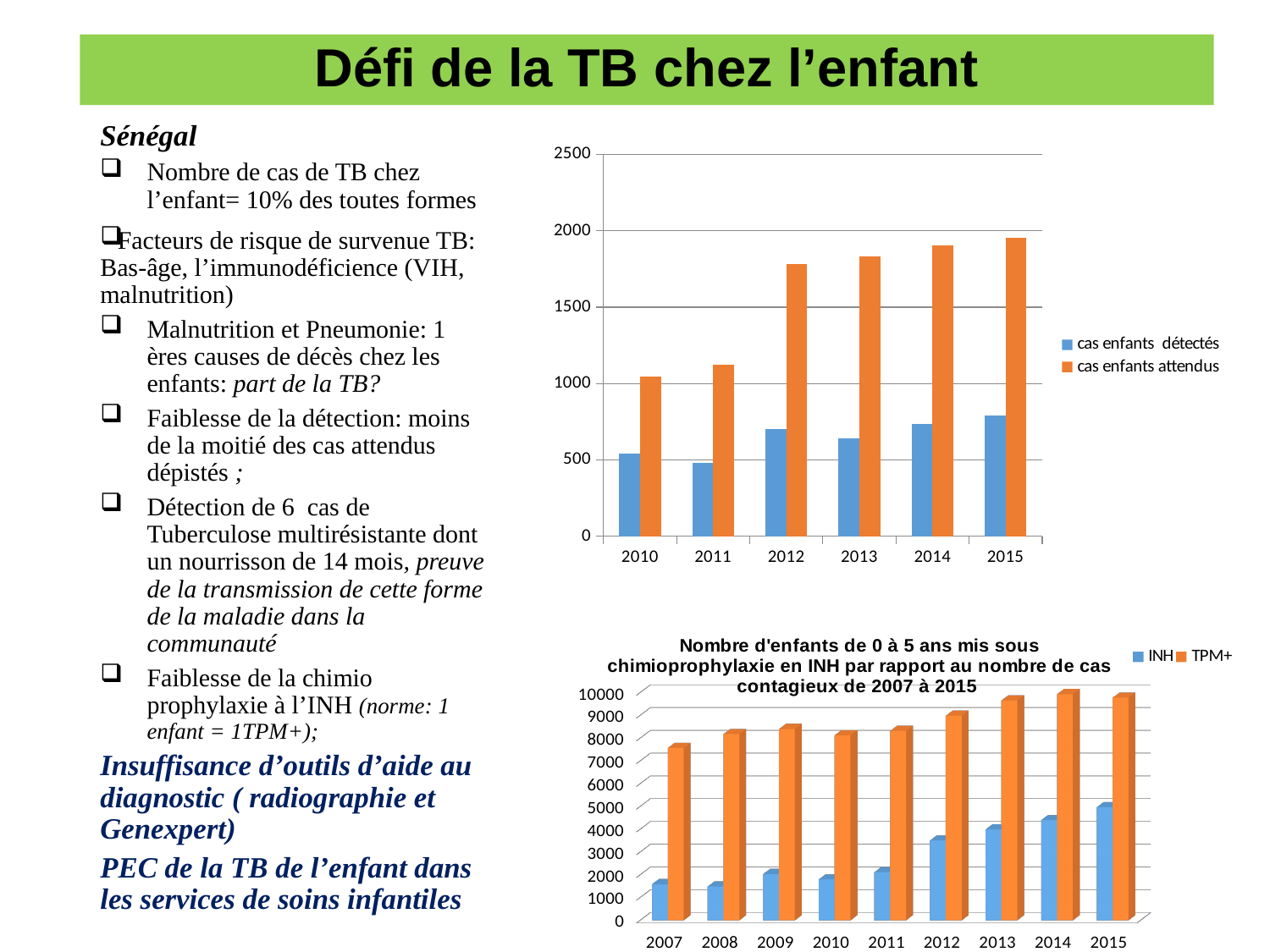

# Défi de la TB chez l’enfant
Sénégal
Nombre de cas de TB chez l’enfant= 10% des toutes formes
Facteurs de risque de survenue TB: Bas-âge, l’immunodéficience (VIH, malnutrition)
Malnutrition et Pneumonie: 1 ères causes de décès chez les enfants: part de la TB?
Faiblesse de la détection: moins de la moitié des cas attendus dépistés ;
Détection de 6  cas de Tuberculose multirésistante dont un nourrisson de 14 mois, preuve de la transmission de cette forme de la maladie dans la communauté
Faiblesse de la chimio prophylaxie à l’INH (norme: 1 enfant = 1TPM+);
Insuffisance d’outils d’aide au diagnostic ( radiographie et Genexpert)
PEC de la TB de l’enfant dans les services de soins infantiles

### Chart

| Category | cas enfants  détectés | cas enfants attendus |
|---|---|---|
| 2010 | 543.0 | 1043.0 |
| 2011 | 482.0 | 1124.0 |
| 2012 | 703.0 | 1783.0 |
| 2013 | 641.0 | 1830.0 |
| 2014 | 737.0 | 1905.0 |
| 2015 | 790.0 | 1954.0 |

[unsupported chart]